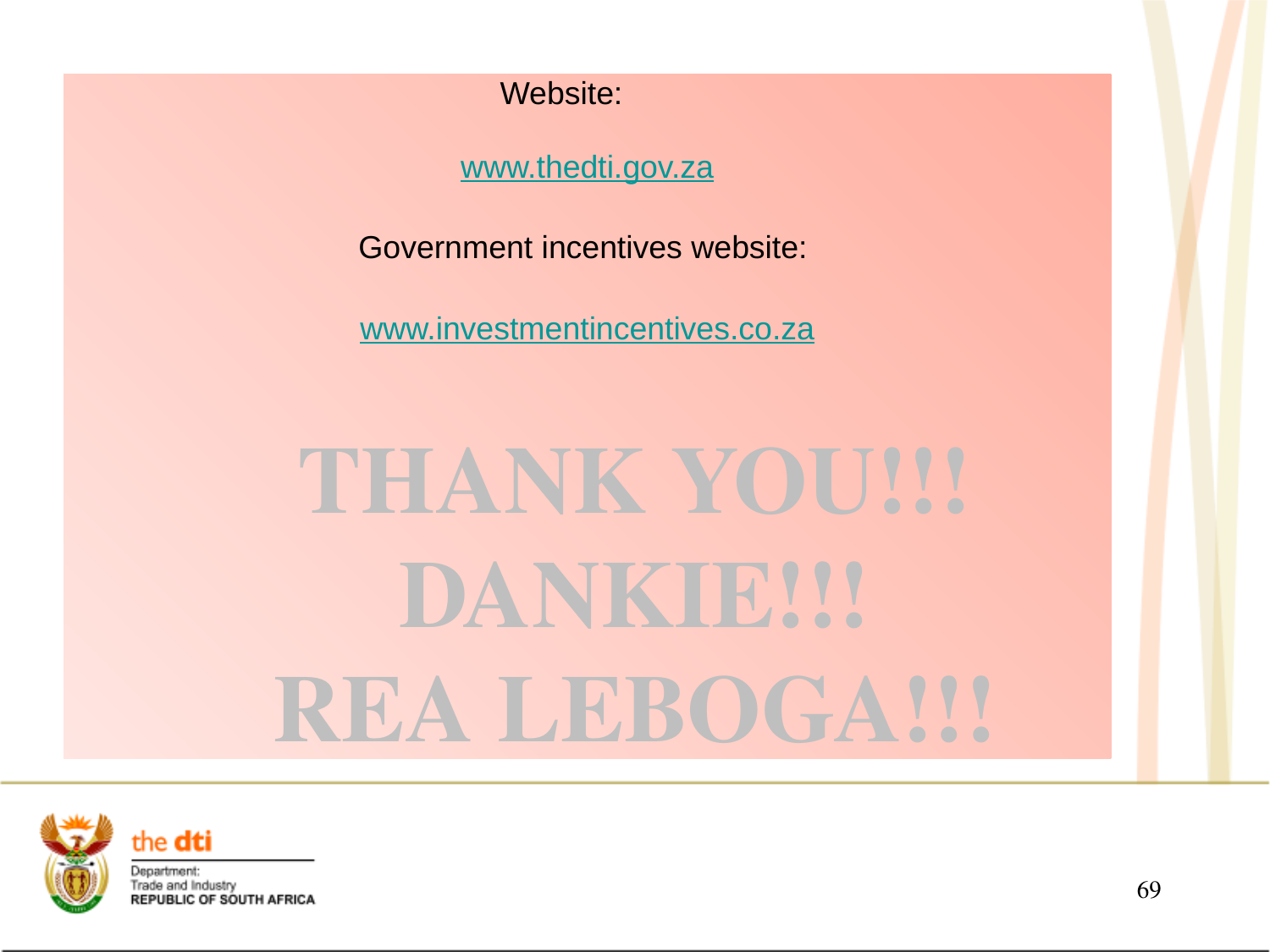

Website:

www.thedti.gov.za

Government incentives website:

www.investmentincentives.co.za
THANK YOU!!!
DANKIE!!!
REA LEBOGA!!!
69